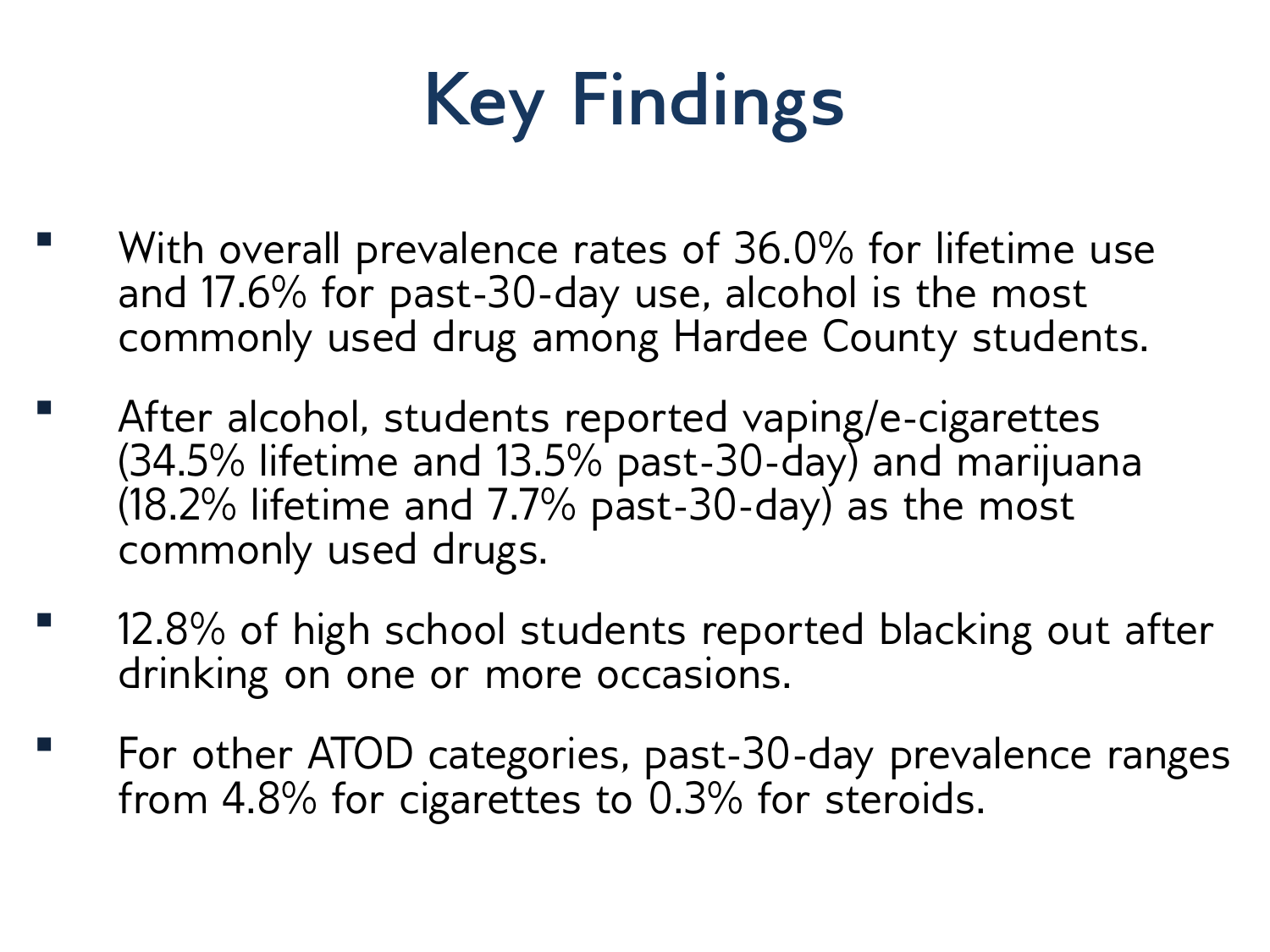

Key Findings
With overall prevalence rates of 36.0% for lifetime use and 17.6% for past-30-day use, alcohol is the most commonly used drug among Hardee County students.
After alcohol, students reported vaping/e-cigarettes (34.5% lifetime and 13.5% past-30-day) and marijuana (18.2% lifetime and 7.7% past-30-day) as the most commonly used drugs.
12.8% of high school students reported blacking out after drinking on one or more occasions.
For other ATOD categories, past-30-day prevalence ranges from 4.8% for cigarettes to 0.3% for steroids.